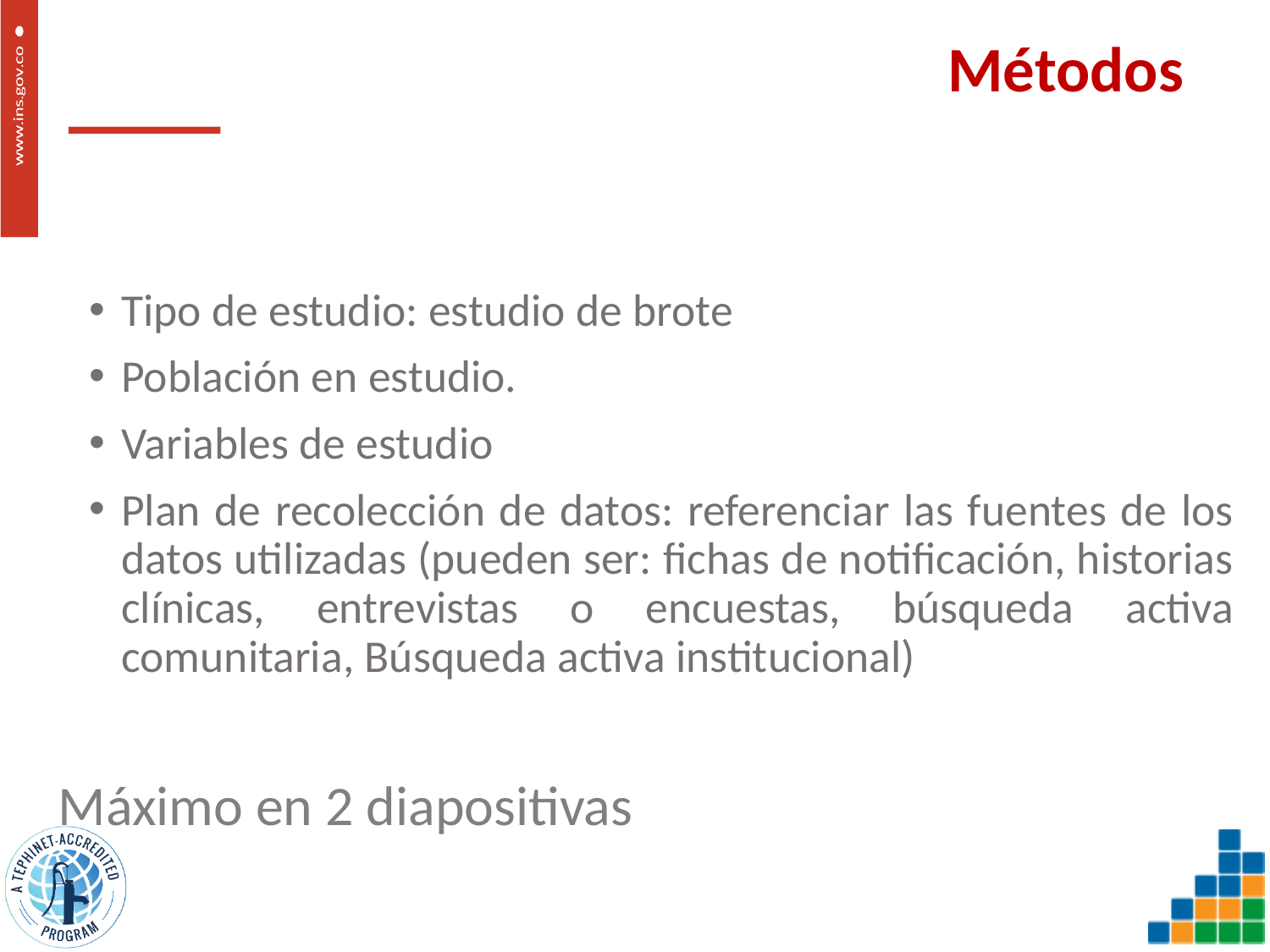

# Métodos
Tipo de estudio: estudio de brote
Población en estudio.
Variables de estudio
Plan de recolección de datos: referenciar las fuentes de los datos utilizadas (pueden ser: fichas de notificación, historias clínicas, entrevistas o encuestas, búsqueda activa comunitaria, Búsqueda activa institucional)

Máximo en 2 diapositivas